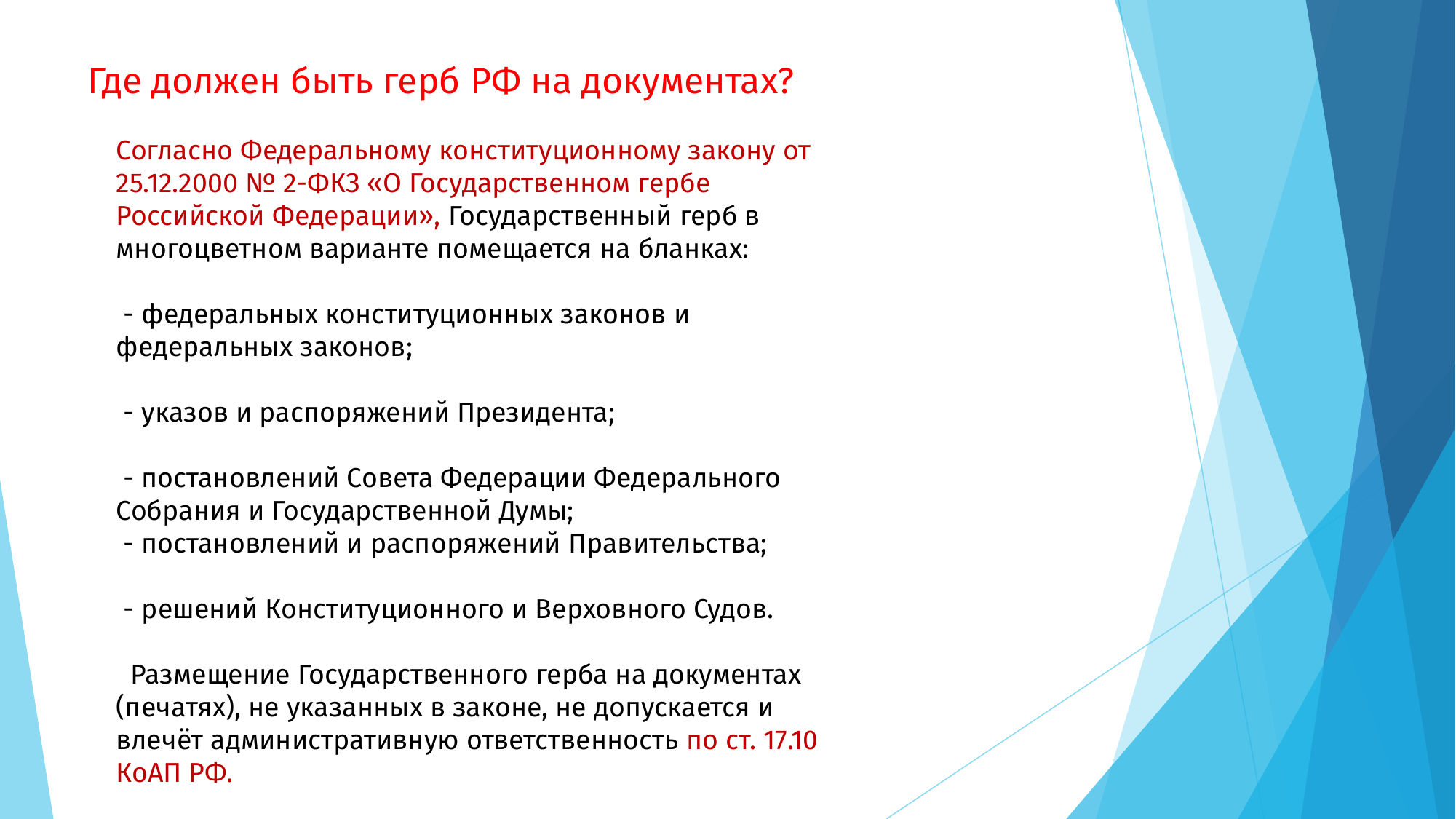

Где должен быть герб РФ на документах?
Согласно Федеральному конституционному закону от 25.12.2000 № 2-ФКЗ «О Государственном гербе Российской Федерации», Государственный герб в многоцветном варианте помещается на бланках:

 - федеральных конституционных законов и       федеральных законов;

 - указов и распоряжений Президента;

 - постановлений Совета Федерации Федерального Собрания и Государственной Думы;
 - постановлений и распоряжений Правительства;

 - решений Конституционного и Верховного Судов.

  Размещение Государственного герба на документах (печатях), не указанных в законе, не допускается и влечёт административную ответственность по ст. 17.10 КоАП РФ.